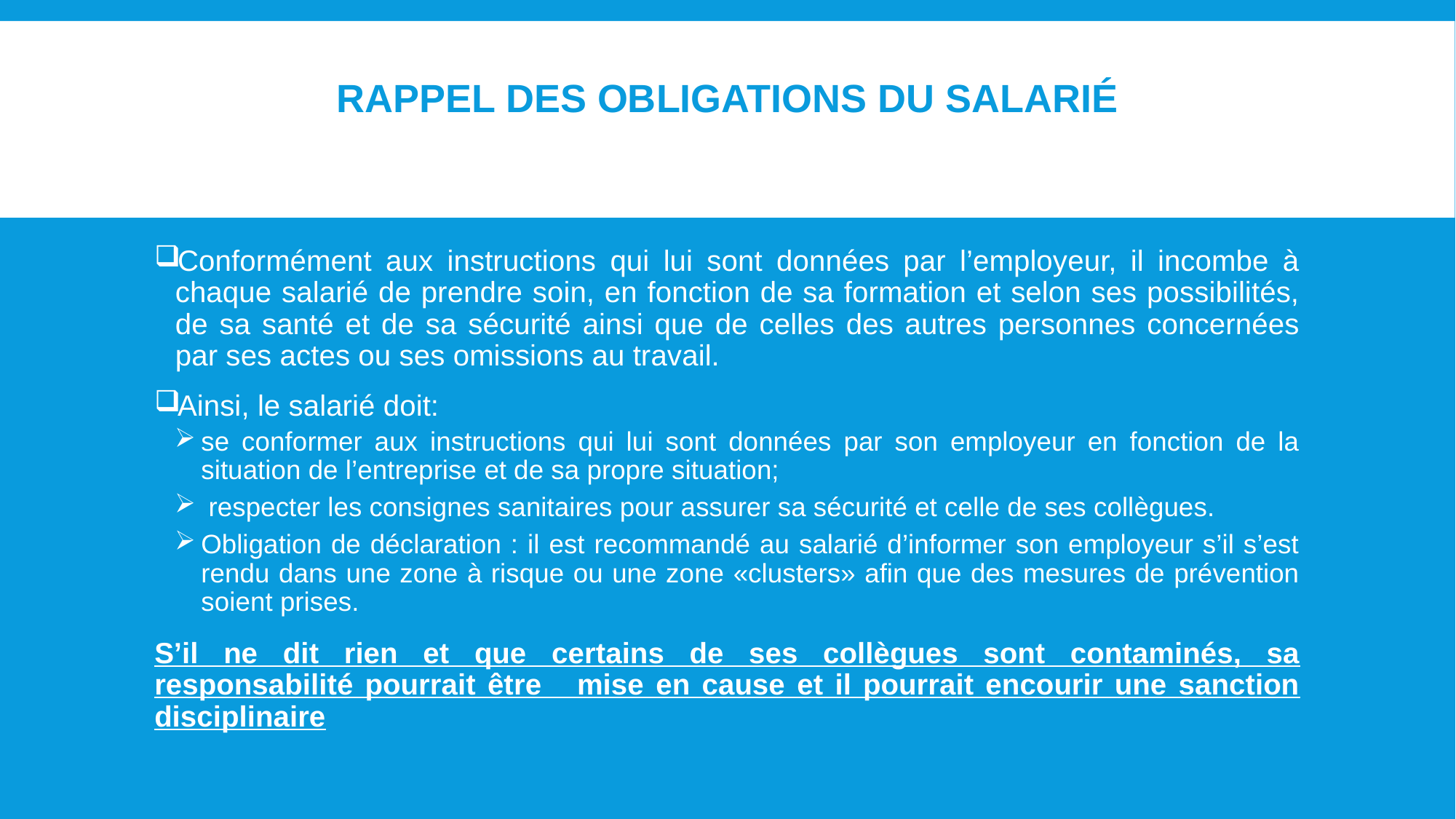

# Rappel des obligations du salarié
Conformément aux instructions qui lui sont données par l’employeur, il incombe à chaque salarié de prendre soin, en fonction de sa formation et selon ses possibilités, de sa santé et de sa sécurité ainsi que de celles des autres personnes concernées par ses actes ou ses omissions au travail.
Ainsi, le salarié doit:
se conformer aux instructions qui lui sont données par son employeur en fonction de la situation de l’entreprise et de sa propre situation;
 respecter les consignes sanitaires pour assurer sa sécurité et celle de ses collègues.
Obligation de déclaration : il est recommandé au salarié d’informer son employeur s’il s’est rendu dans une zone à risque ou une zone «clusters» afin que des mesures de prévention soient prises.
S’il ne dit rien et que certains de ses collègues sont contaminés, sa responsabilité pourrait être   mise en cause et il pourrait encourir une sanction disciplinaire